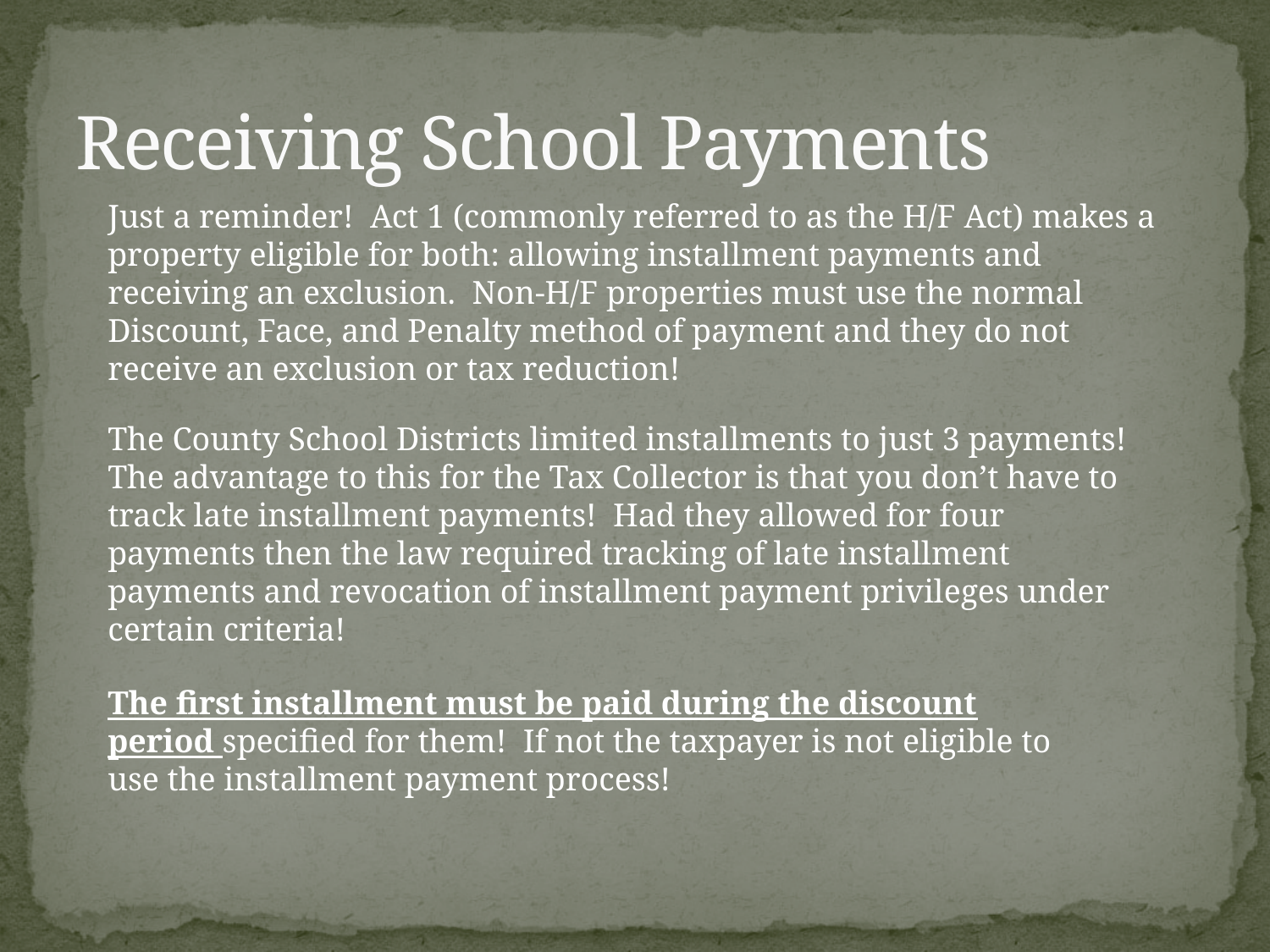

# Receiving School Payments
Just a reminder!  Act 1 (commonly referred to as the H/F Act) makes a property eligible for both: allowing installment payments and receiving an exclusion.  Non-H/F properties must use the normal Discount, Face, and Penalty method of payment and they do not receive an exclusion or tax reduction!
The County School Districts limited installments to just 3 payments!  The advantage to this for the Tax Collector is that you don’t have to track late installment payments!  Had they allowed for four payments then the law required tracking of late installment payments and revocation of installment payment privileges under certain criteria!
The first installment must be paid during the discount period specified for them!  If not the taxpayer is not eligible to use the installment payment process!